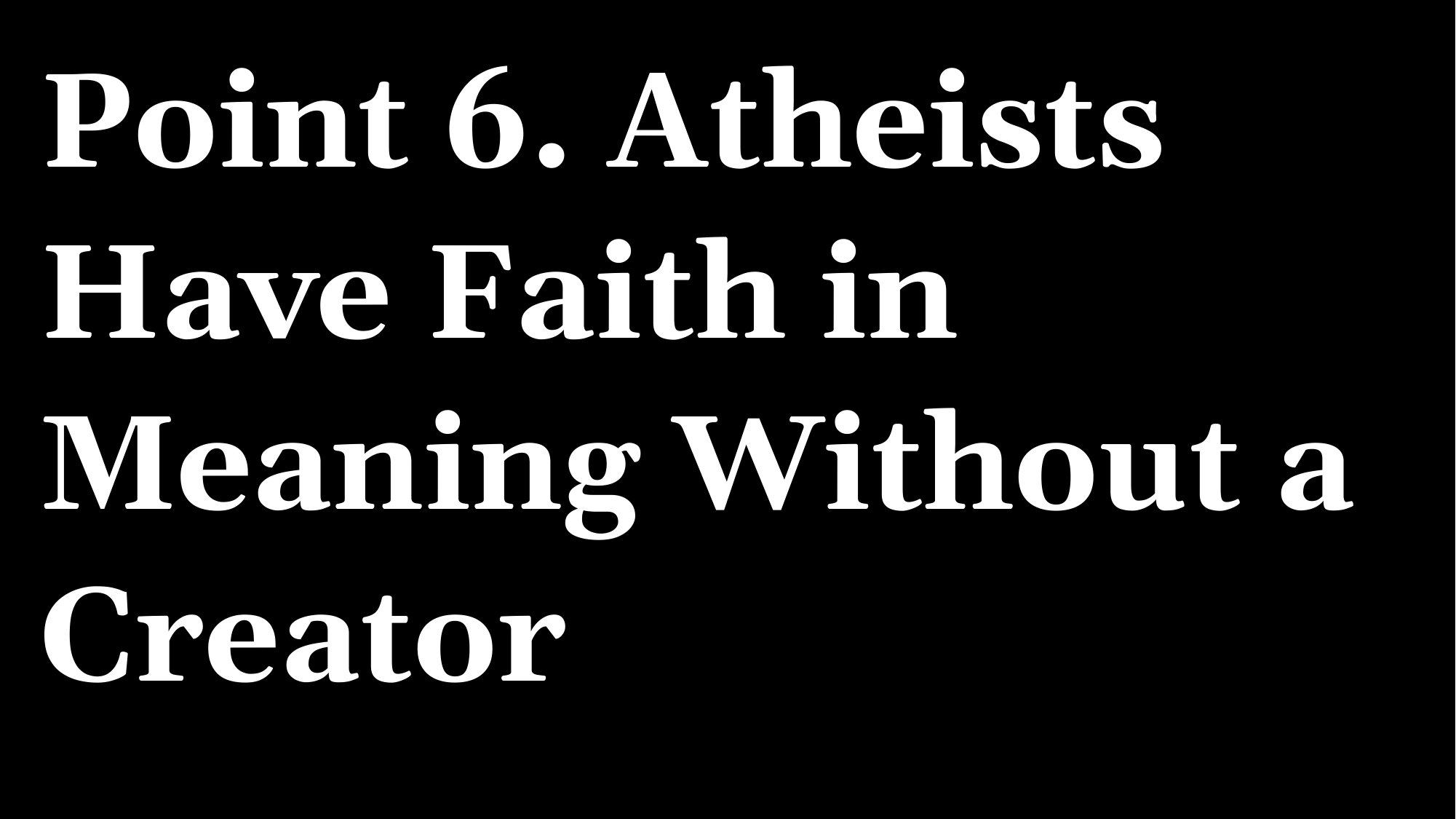

Point 6. Atheists Have Faith in Meaning Without a Creator